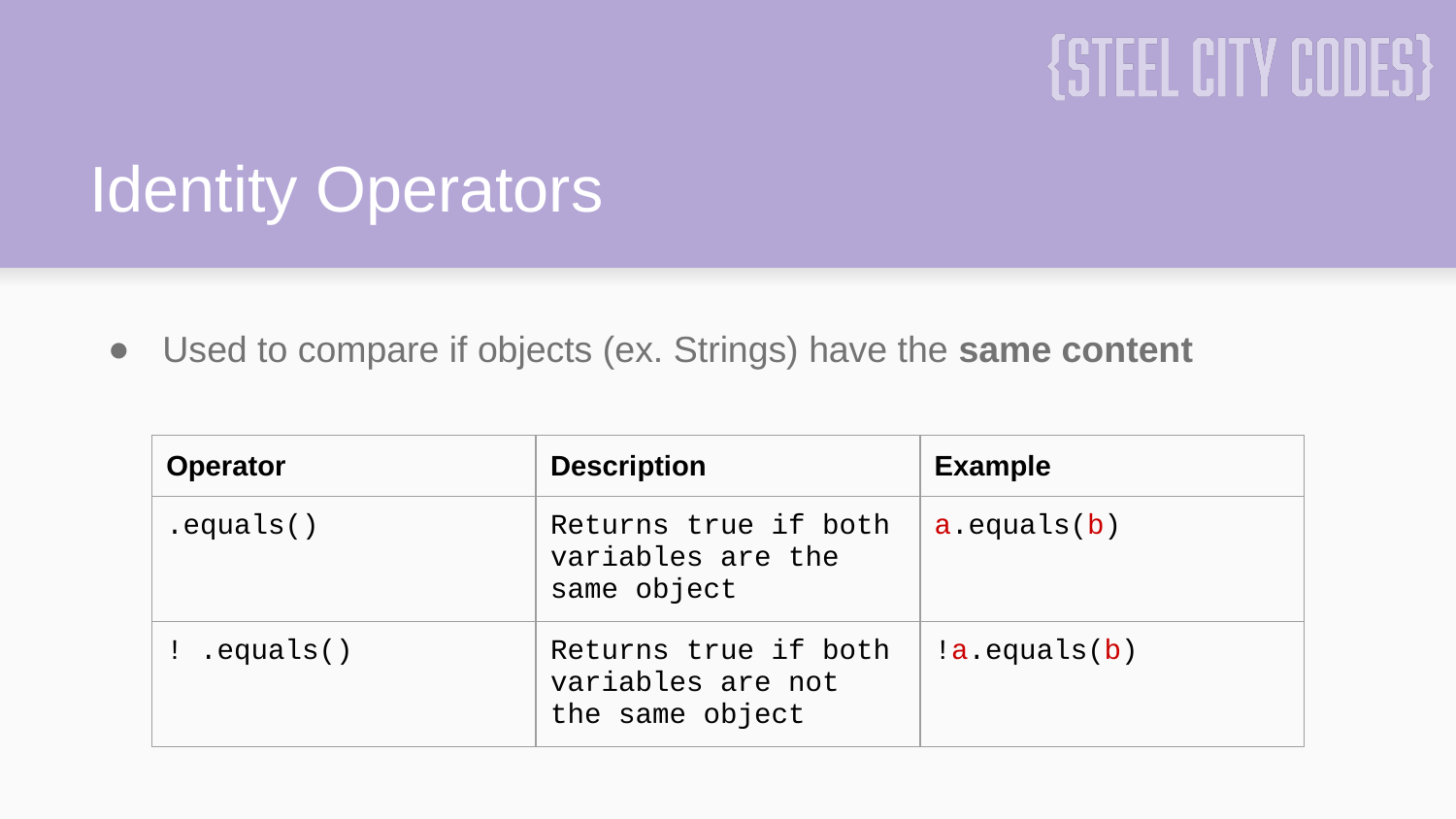

# Identity Operators
Used to compare if objects (ex. Strings) have the same content
| Operator | Description | Example |
| --- | --- | --- |
| .equals() | Returns true if both variables are the same object | a.equals(b) |
| ! .equals() | Returns true if both variables are not the same object | !a.equals(b) |